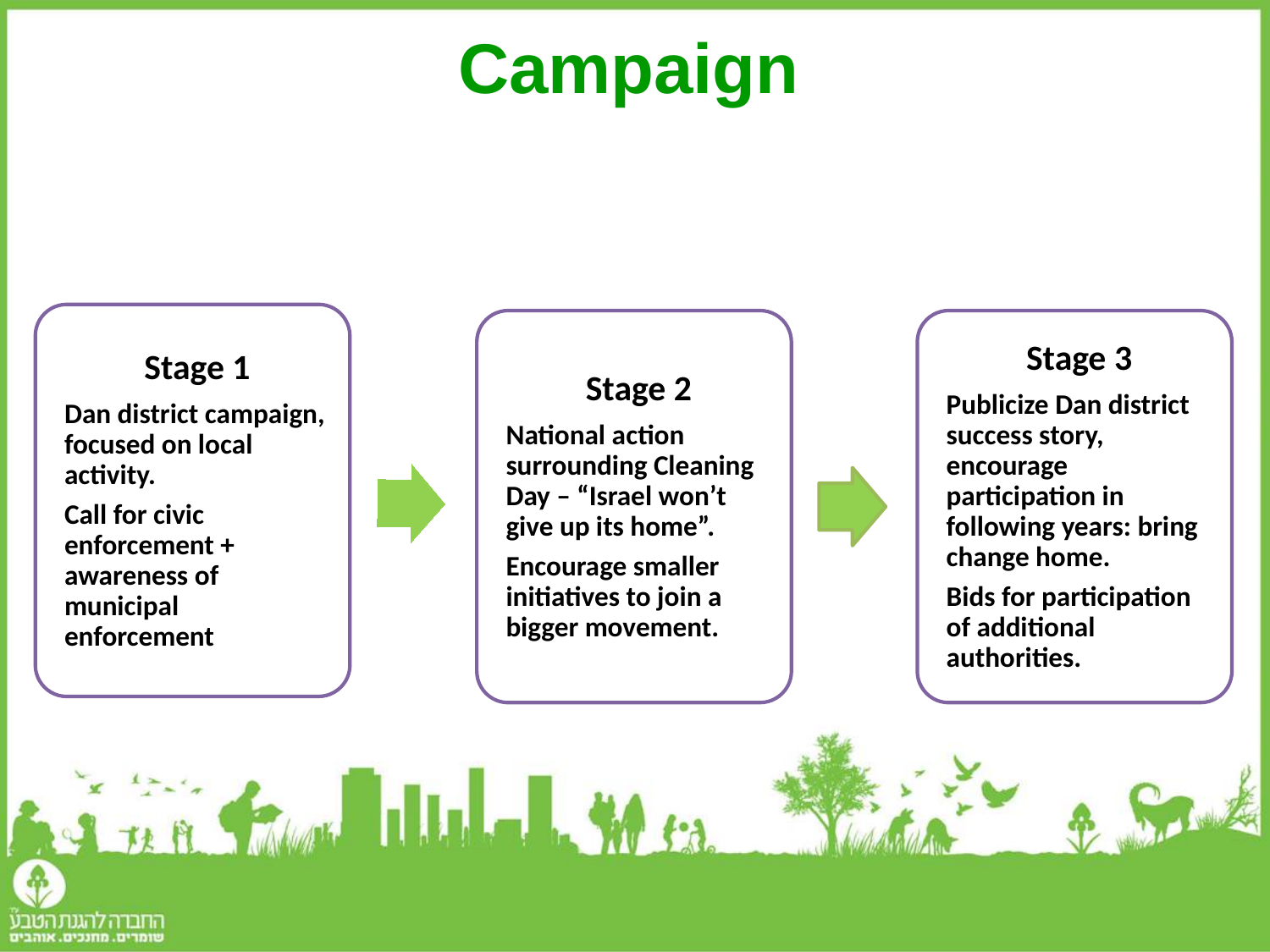

# Campaign
Stage 3
Publicize Dan district success story, encourage participation in following years: bring change home.
Bids for participation of additional authorities.

Stage 2
National action surrounding Cleaning Day – “Israel won’t give up its home”.
Encourage smaller initiatives to join a bigger movement.

Stage 1
Dan district campaign, focused on local activity.
Call for civic enforcement + awareness of municipal enforcement